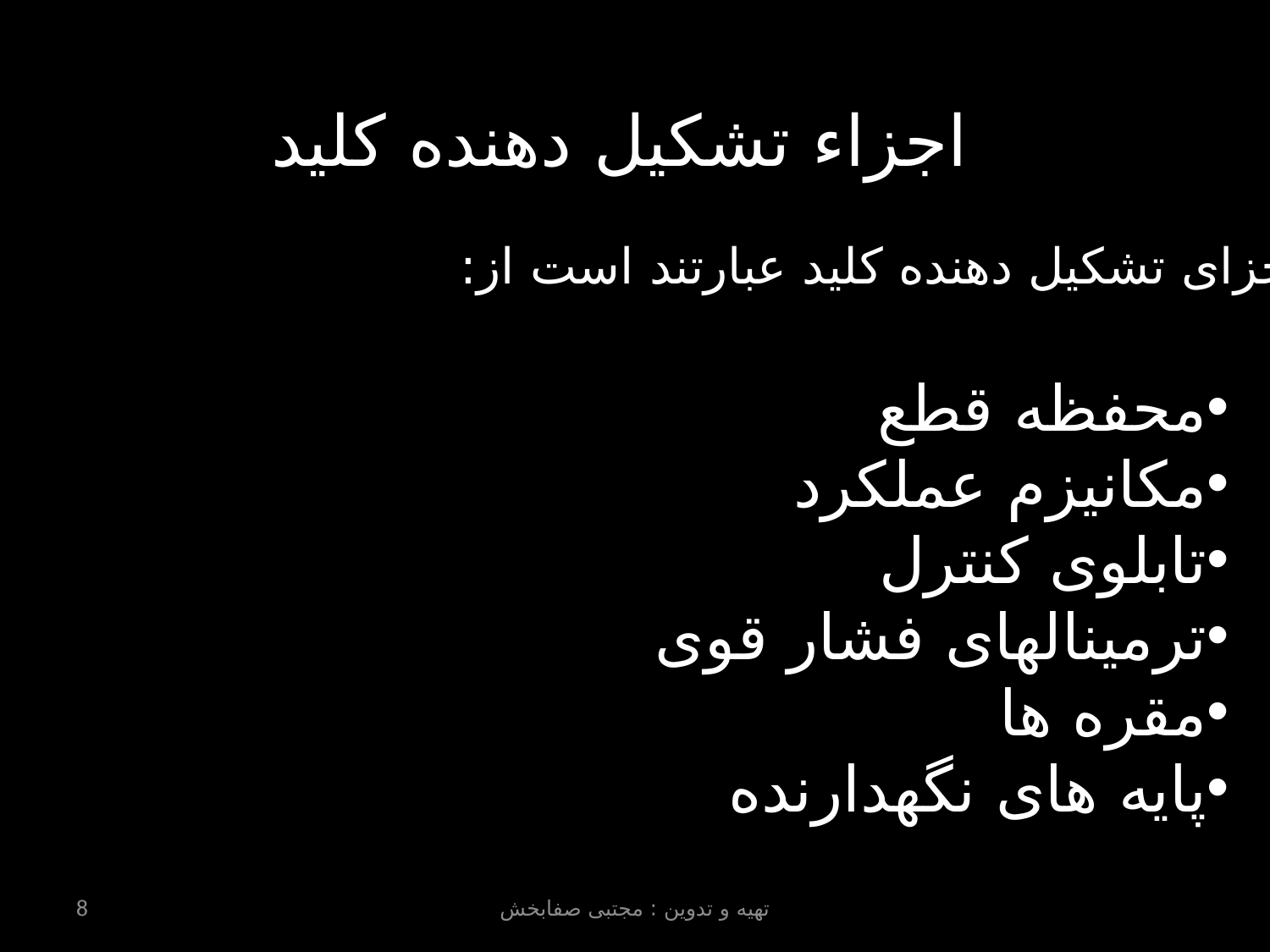

اجزاء تشکیل دهنده کلید
اجزای تشکیل دهنده کلید عبارتند است از:
محفظه قطع
مکانیزم عملکرد
تابلوی کنترل
ترمینالهای فشار قوی
مقره ها
پایه های نگهدارنده
8
تهیه و تدوین : مجتبی صفابخش